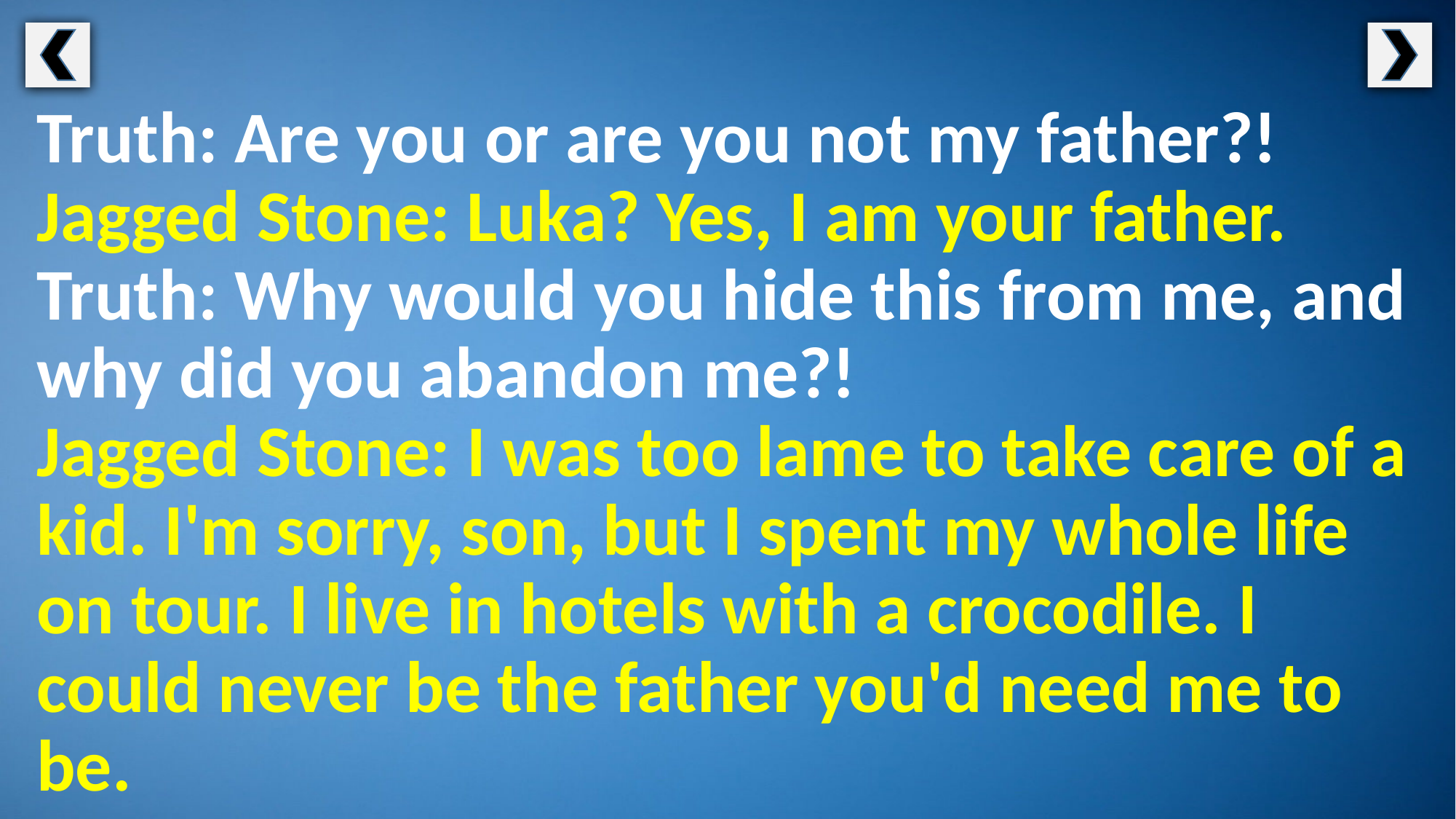

Truth: Are you or are you not my father?!
Jagged Stone: Luka? Yes, I am your father.
Truth: Why would you hide this from me, and why did you abandon me?!
Jagged Stone: I was too lame to take care of a kid. I'm sorry, son, but I spent my whole life on tour. I live in hotels with a crocodile. I could never be the father you'd need me to be.